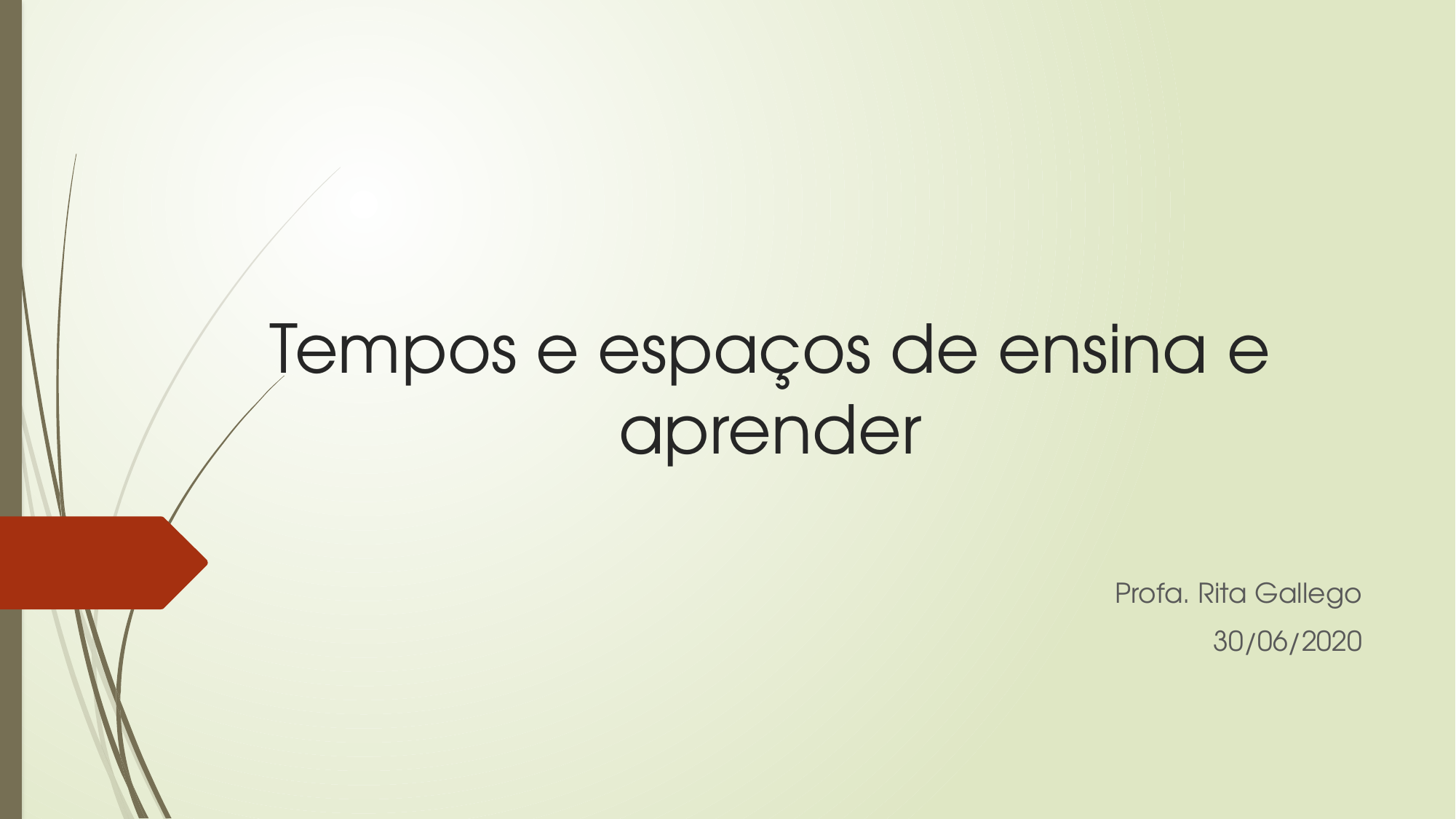

# Tempos e espaços de ensina e aprender
Profa. Rita Gallego
30/06/2020